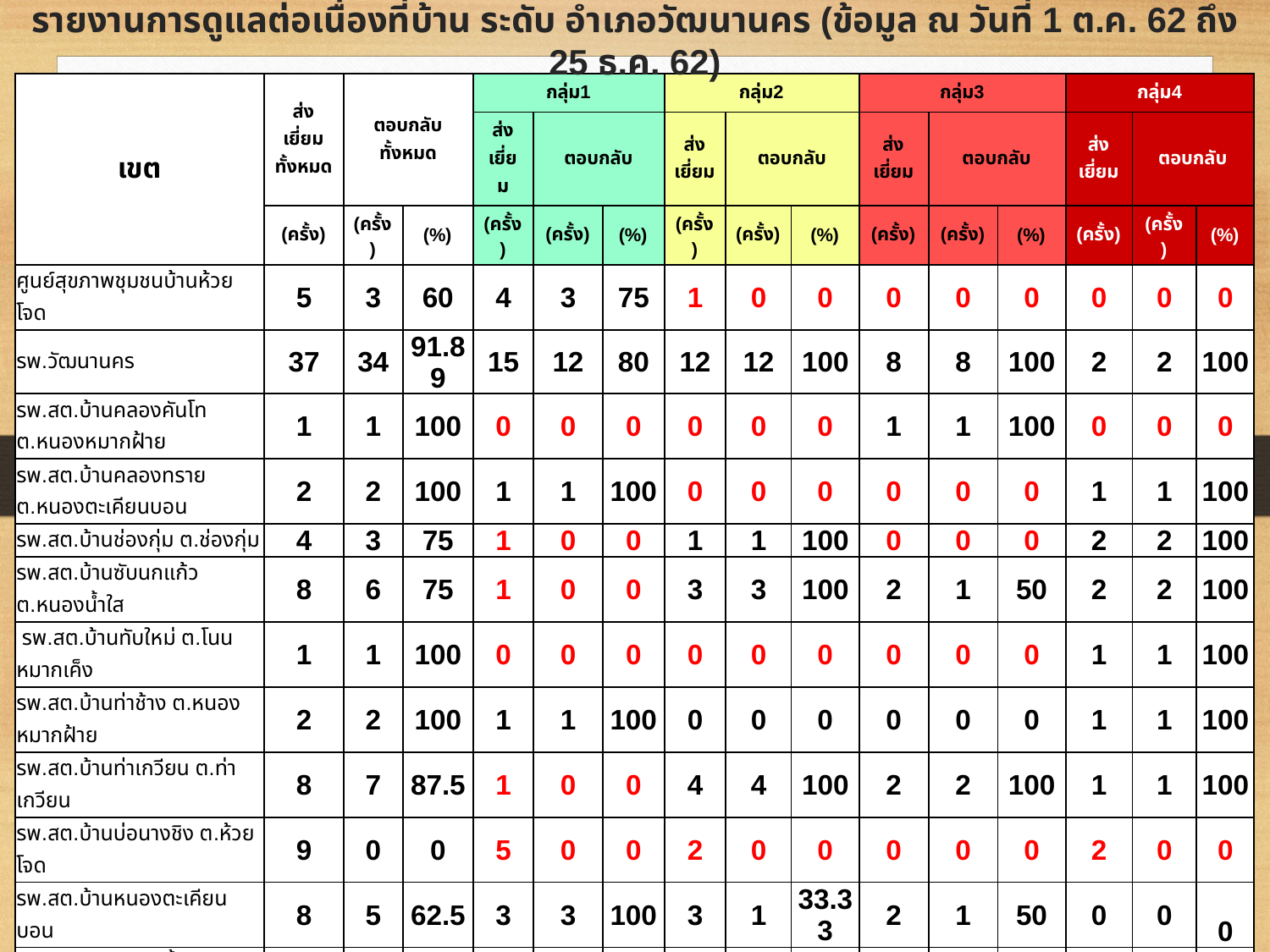

รายงานการดูแลต่อเนื่องที่บ้าน ระดับ อำเภอวัฒนานคร (ข้อมูล ณ วันที่ 1 ต.ค. 62 ถึง 25 ธ.ค. 62)
| เขต | ส่งเยี่ยม ทั้งหมด | ตอบกลับ ทั้งหมด |  | กลุ่ม1 |  |  | กลุ่ม2 |  |  | กลุ่ม3 |  |  | กลุ่ม4 |  |  |
| --- | --- | --- | --- | --- | --- | --- | --- | --- | --- | --- | --- | --- | --- | --- | --- |
|  |  |  |  | ส่งเยี่ยม | ตอบกลับ |  | ส่งเยี่ยม | ตอบกลับ |  | ส่งเยี่ยม | ตอบกลับ |  | ส่งเยี่ยม | ตอบกลับ |  |
|  | (ครั้ง) | (ครั้ง) | (%) | (ครั้ง) | (ครั้ง) | (%) | (ครั้ง) | (ครั้ง) | (%) | (ครั้ง) | (ครั้ง) | (%) | (ครั้ง) | (ครั้ง) | (%) |
| ศูนย์สุขภาพชุมชนบ้านห้วยโจด | 5 | 3 | 60 | 4 | 3 | 75 | 1 | 0 | 0 | 0 | 0 | 0 | 0 | 0 | 0 |
| รพ.วัฒนานคร | 37 | 34 | 91.89 | 15 | 12 | 80 | 12 | 12 | 100 | 8 | 8 | 100 | 2 | 2 | 100 |
| รพ.สต.บ้านคลองคันโท ต.หนองหมากฝ้าย | 1 | 1 | 100 | 0 | 0 | 0 | 0 | 0 | 0 | 1 | 1 | 100 | 0 | 0 | 0 |
| รพ.สต.บ้านคลองทราย ต.หนองตะเคียนบอน | 2 | 2 | 100 | 1 | 1 | 100 | 0 | 0 | 0 | 0 | 0 | 0 | 1 | 1 | 100 |
| รพ.สต.บ้านช่องกุ่ม ต.ช่องกุ่ม | 4 | 3 | 75 | 1 | 0 | 0 | 1 | 1 | 100 | 0 | 0 | 0 | 2 | 2 | 100 |
| รพ.สต.บ้านซับนกแก้ว ต.หนองน้ำใส | 8 | 6 | 75 | 1 | 0 | 0 | 3 | 3 | 100 | 2 | 1 | 50 | 2 | 2 | 100 |
| รพ.สต.บ้านทับใหม่ ต.โนนหมากเค็ง | 1 | 1 | 100 | 0 | 0 | 0 | 0 | 0 | 0 | 0 | 0 | 0 | 1 | 1 | 100 |
| รพ.สต.บ้านท่าช้าง ต.หนองหมากฝ้าย | 2 | 2 | 100 | 1 | 1 | 100 | 0 | 0 | 0 | 0 | 0 | 0 | 1 | 1 | 100 |
| รพ.สต.บ้านท่าเกวียน ต.ท่าเกวียน | 8 | 7 | 87.5 | 1 | 0 | 0 | 4 | 4 | 100 | 2 | 2 | 100 | 1 | 1 | 100 |
| รพ.สต.บ้านบ่อนางชิง ต.ห้วยโจด | 9 | 0 | 0 | 5 | 0 | 0 | 2 | 0 | 0 | 0 | 0 | 0 | 2 | 0 | 0 |
| รพ.สต.บ้านหนองตะเคียนบอน | 8 | 5 | 62.5 | 3 | 3 | 100 | 3 | 1 | 33.33 | 2 | 1 | 50 | 0 | 0 | 0 |
| รพ.สต.บ้านหนองน้ำใส ต.หนองน้ำใส | 9 | 4 | 44.44 | 2 | 1 | 50 | 5 | 2 | 40 | 1 | 0 | 0 | 1 | 1 | 100 |
| รพ.สต.บ้านหนองหมากฝ้าย | 3 | 2 | 66.67 | 3 | 2 | 66.67 | 0 | 0 | 0 | 0 | 0 | 0 | 0 | 0 | 0 |
| รพ.สต.บ้านหนองหอย ต.ผักขะ | 4 | 4 | 100 | 1 | 1 | 100 | 2 | 2 | 100 | 1 | 1 | 100 | 0 | 0 | 0 |
| รพ.สต.บ้านหนองเทา ต.โนนหมากเค็ง | 10 | 2 | 20 | 3 | 1 | 33.33 | 1 | 0 | 0 | 4 | 1 | 25 | 2 | 0 | 0 |
| รพ.สต.บ้านหนองแวง ต.หนองแวง | 2 | 2 | 100 | 1 | 1 | 100 | 1 | 1 | 100 | 0 | 0 | 0 | 0 | 0 | 0 |
| รพ.สต.บ้านห้วยชัน ต.ช่องกุ่ม | 2 | 1 | 50 | 0 | 0 | 0 | 0 | 0 | 0 | 2 | 1 | 50 | 0 | 0 | 0 |
| รพ.สต.บ้านเขาพรมสุวรรณ ต.แซร์ออ | 7 | 7 | 100 | 2 | 2 | 100 | 0 | 0 | 0 | 4 | 4 | 100 | 1 | 1 | 100 |
| รพ.สต.บ้านแซร์ออ ต.แซร์ออ | 4 | 4 | 100 | 3 | 3 | 100 | 0 | 0 | 0 | 0 | 0 | 0 | 1 | 1 | 100 |
| รพ.สต.บ้านใหม่ศรีจำปา ต.หนองหมากฝ้าย | 5 | 4 | 80 | 1 | 1 | 100 | 3 | 2 | 66.67 | 1 | 1 | 100 | 0 | 0 | 0 |
| รวม | 131 | 94 | 71.76 | 48 | 32 | 66.67 | 38 | 28 | 73.68 | 28 | 21 | 75 | 17 | 13 | 76.47 |